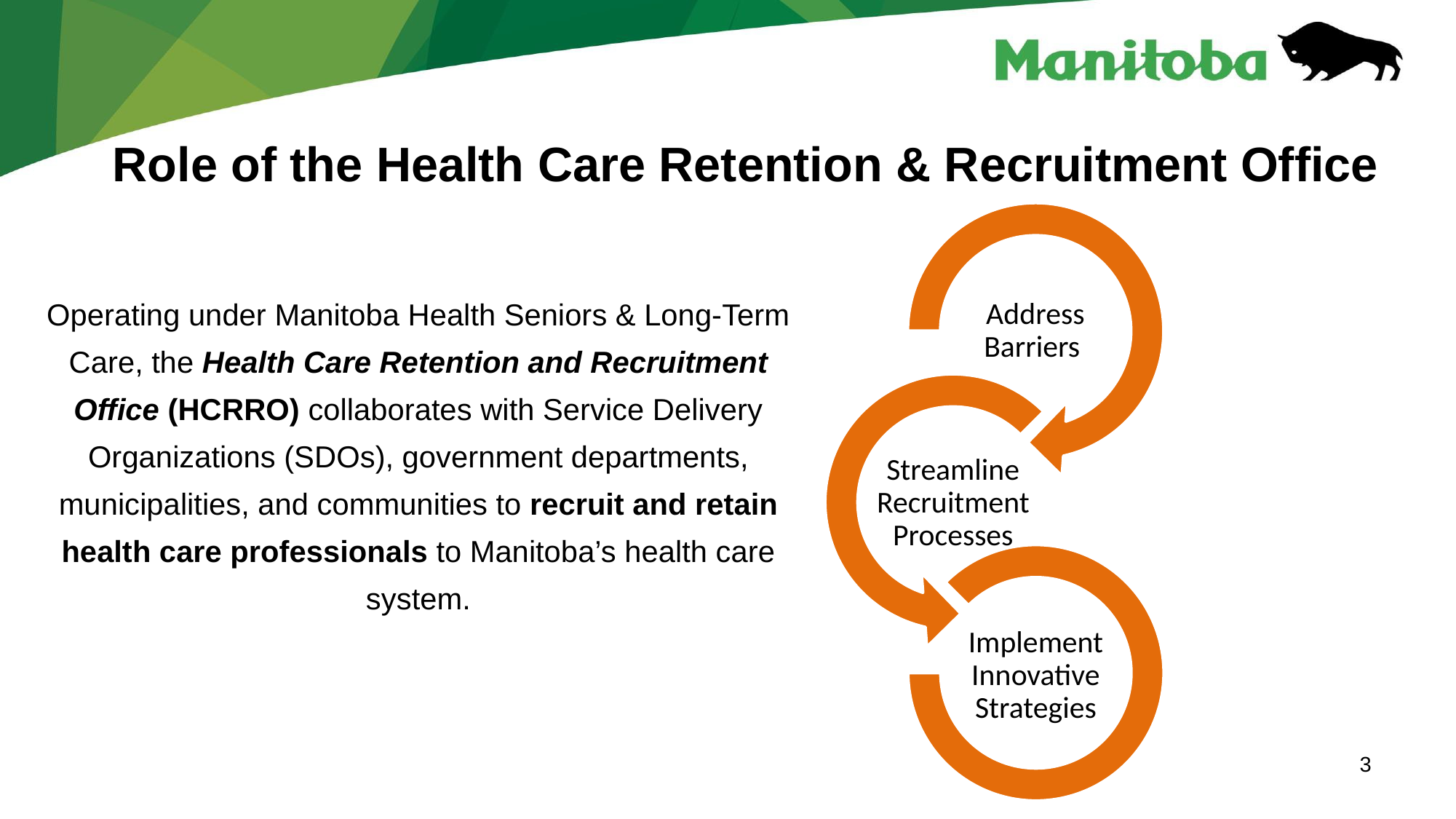

Role of the Health Care Retention & Recruitment Office
Address Barriers
Streamline Recruitment Processes
Implement Innovative Strategies

Operating under Manitoba Health Seniors & Long-Term Care, the Health Care Retention and Recruitment Office (HCRRO) collaborates with Service Delivery Organizations (SDOs), government departments, municipalities, and communities to recruit and retain health care professionals to Manitoba’s health care system.

3